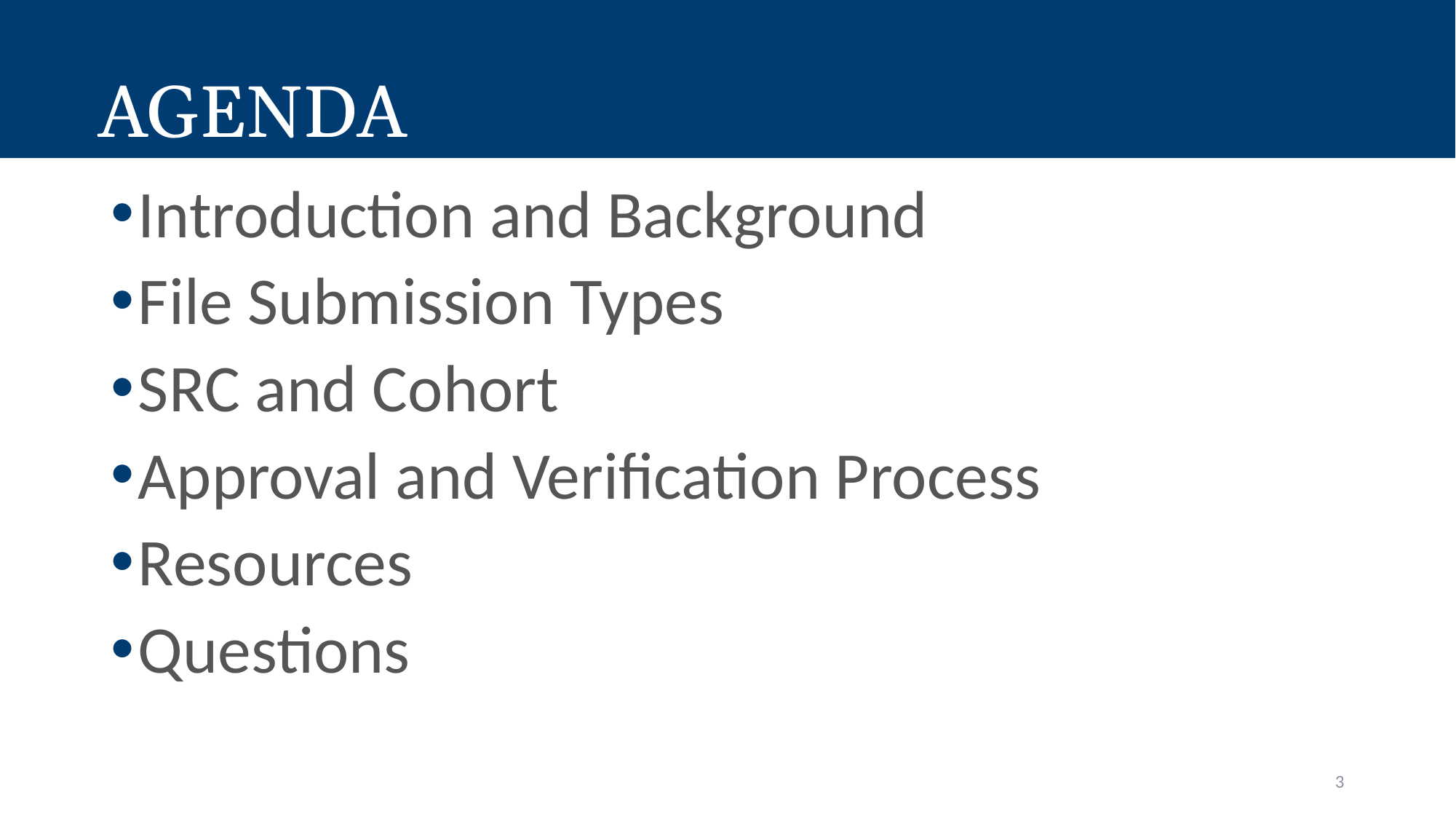

# Agenda
Introduction and Background
File Submission Types
SRC and Cohort
Approval and Verification Process
Resources
Questions

3